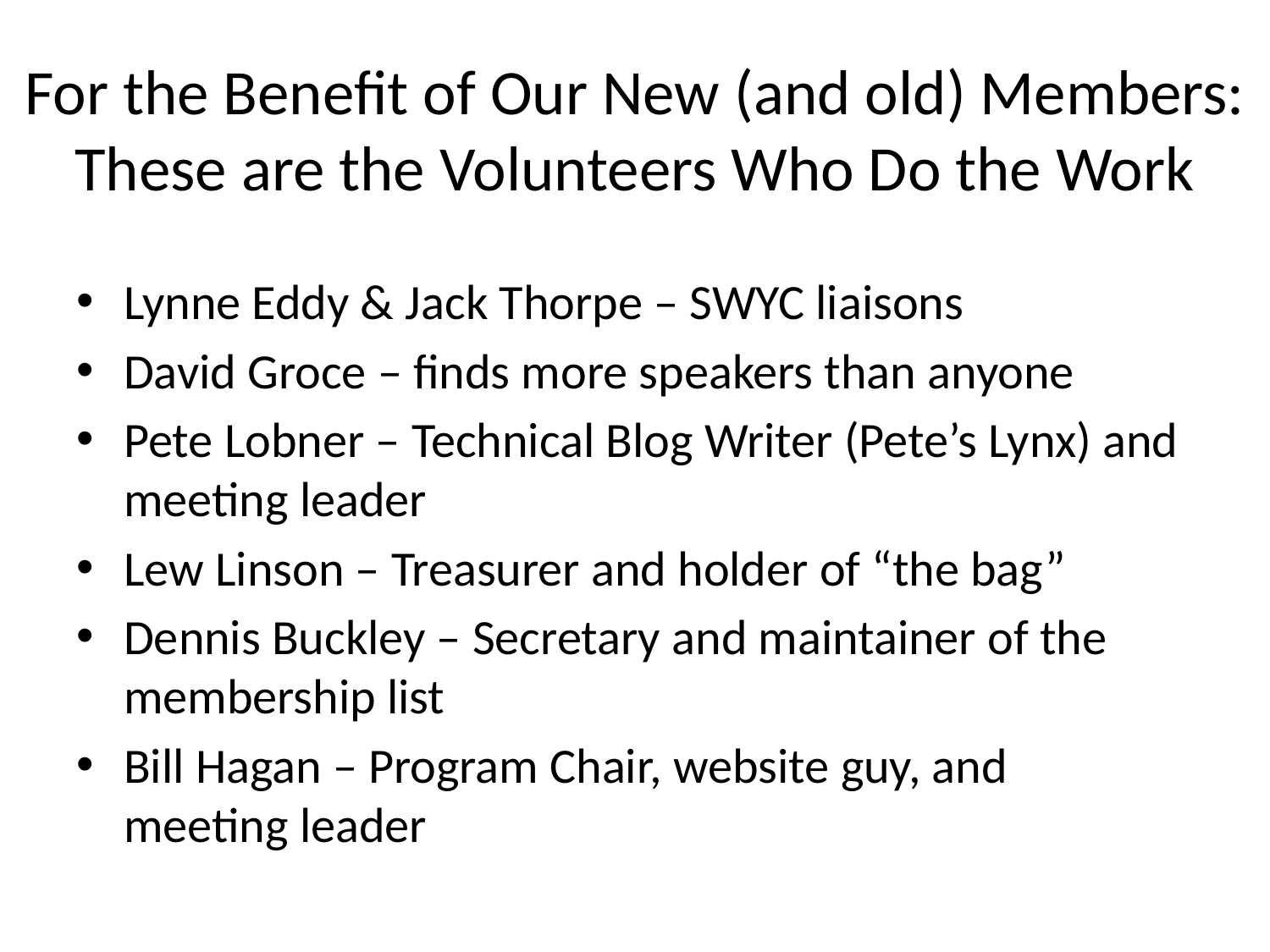

# For the Benefit of Our New (and old) Members: These are the Volunteers Who Do the Work
Lynne Eddy & Jack Thorpe – SWYC liaisons
David Groce – finds more speakers than anyone
Pete Lobner – Technical Blog Writer (Pete’s Lynx) and meeting leader
Lew Linson – Treasurer and holder of “the bag”
Dennis Buckley – Secretary and maintainer of the membership list
Bill Hagan – Program Chair, website guy, and  meeting leader